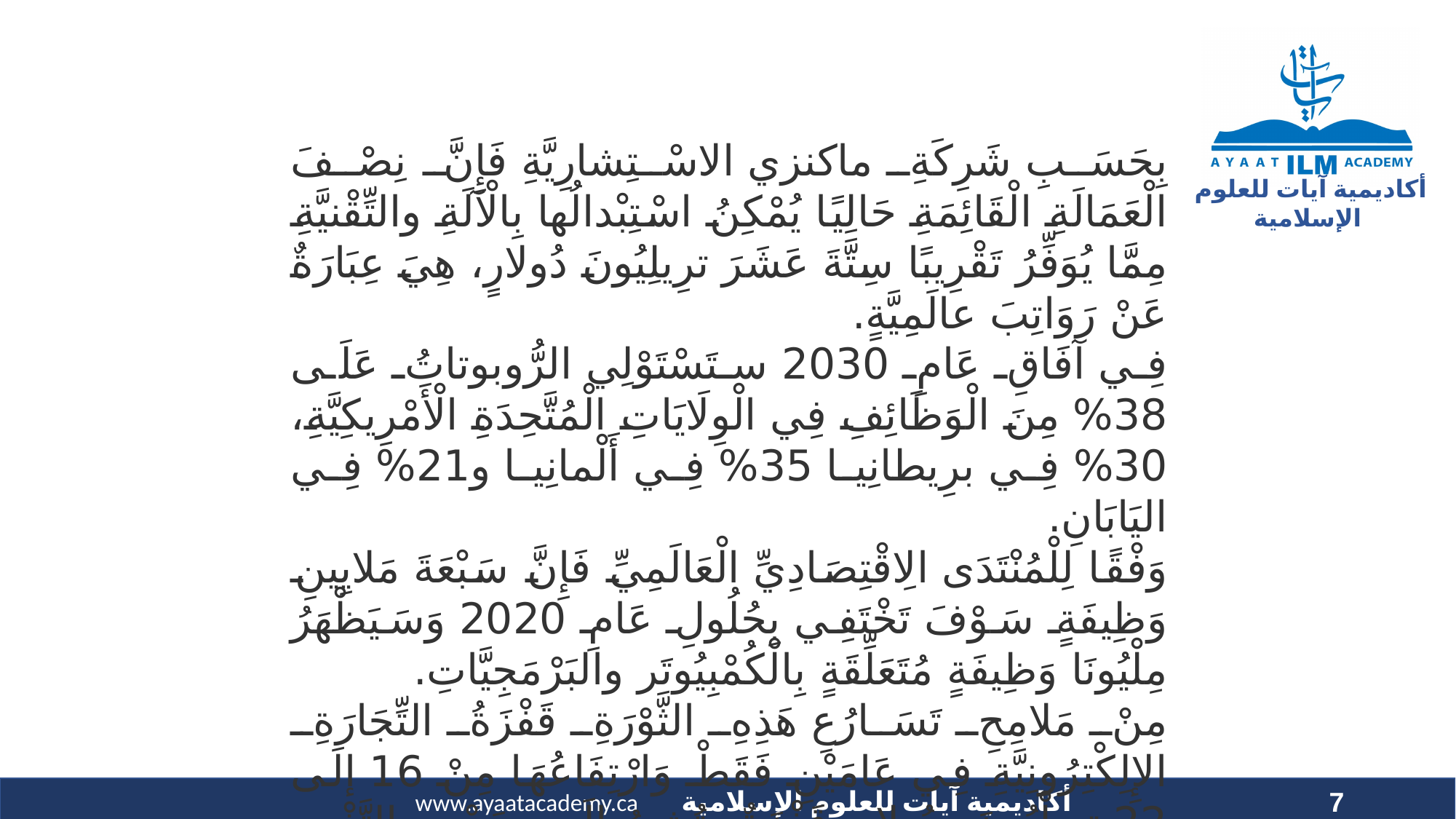

بِحَسَبِ شَرِكَةِ ماكنزي الاسْتِشارِيَّةِ فَإِنَّ نِصْفَ الْعَمَالَةِ الْقَائِمَةِ حَالِيًا يُمْكِنُ اسْتِبْدالُها بِالْآلَةِ والتِّقْنيَّةِ مِمَّا يُوَفِّرُ تَقْرِيبًا سِتَّةَ عَشَرَ ترِيلِيُونَ دُولارٍ، هِيَ عِبَارَةٌ عَنْ رَوَاتِبَ عالَمِيَّةٍ.
فِي آفَاقِ عَامِ 2030 ستَسْتَوْلِي الرُّوبوتاتُ عَلَى 38% مِنَ الْوَظَائِفِ فِي الْوِلَايَاتِ الْمُتَّحِدَةِ الْأَمْرِيكِيَّةِ، 30% فِي برِيطانِيا 35% فِي أَلْمانِيا و21% فِي اليَابَانِ.
وَفْقًا لِلْمُنْتَدَى الِاقْتِصَادِيِّ الْعَالَمِيِّ فَإِنَّ سَبْعَةَ مَلايِينِ وَظِيفَةٍ سَوْفَ تَخْتَفِي بِحُلُولِ عَامِ 2020 وَسَيَظْهَرُ مِلْيُونَا وَظِيفَةٍ مُتَعَلِّقَةٍ بِالْكُمْبِيُوتَر والبَرْمَجِيَّاتِ.
مِنْ مَلامِحِ تَسَارُعِ هَذِهِ الثَّوْرَةِ قَفْزَةُ التِّجَارَةِ الإِلِكْتِرُونِيَّةِ فِي عَامَيْنِ فَقَطْ وَارْتِفَاعُهَا مِنْ 16 إلَى 22 ترِيلْيُونَ دُولارٍ. قَفْزَةٌ تُشِيرُ إلَى حَجْمِ التَّغْيِيرِ الَّذِي سَيَحْصُلُ.
7